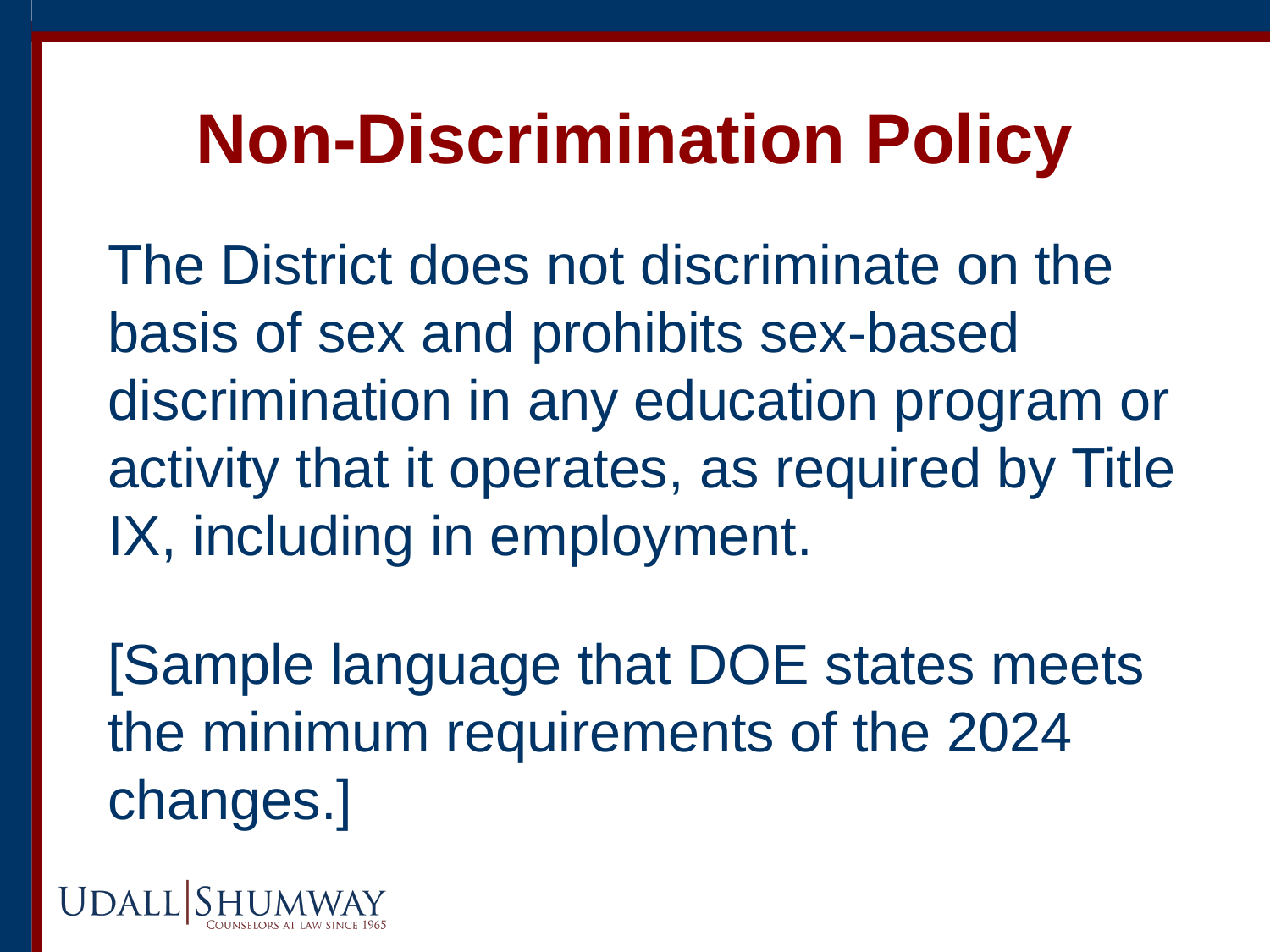

# Non-Discrimination Policy
The District does not discriminate on the basis of sex and prohibits sex-based discrimination in any education program or activity that it operates, as required by Title IX, including in employment.

[Sample language that DOE states meets the minimum requirements of the 2024 changes.]